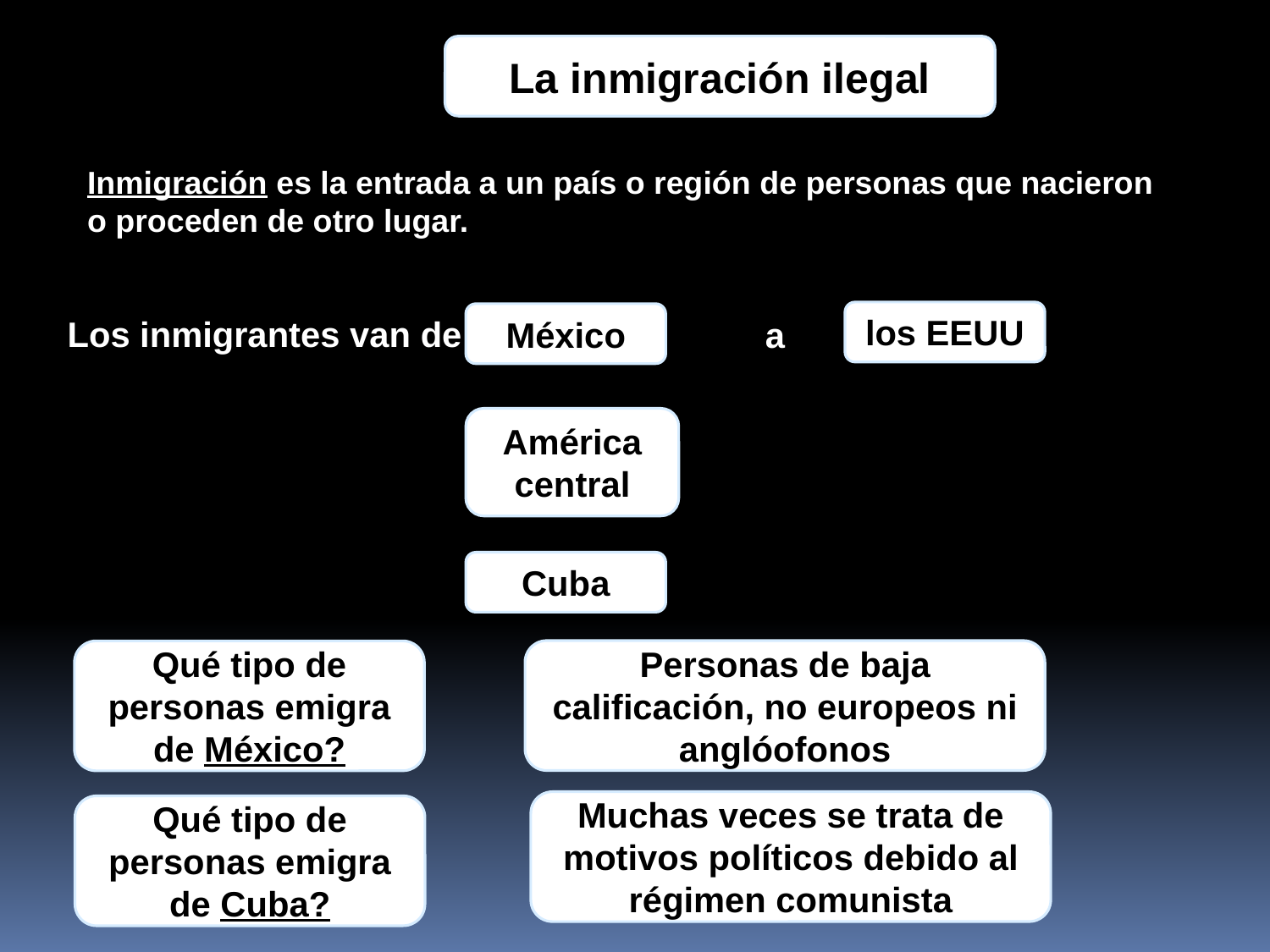

La inmigración ilegal
Inmigración es la entrada a un país o región de personas que nacieron o proceden de otro lugar.
los EEUU
México
Los inmigrantes van de
a
América central
Cuba
Personas de baja calificación, no europeos ni anglóofonos
Qué tipo de personas emigra de México?
Muchas veces se trata de motivos políticos debido al régimen comunista
Qué tipo de personas emigra de Cuba?